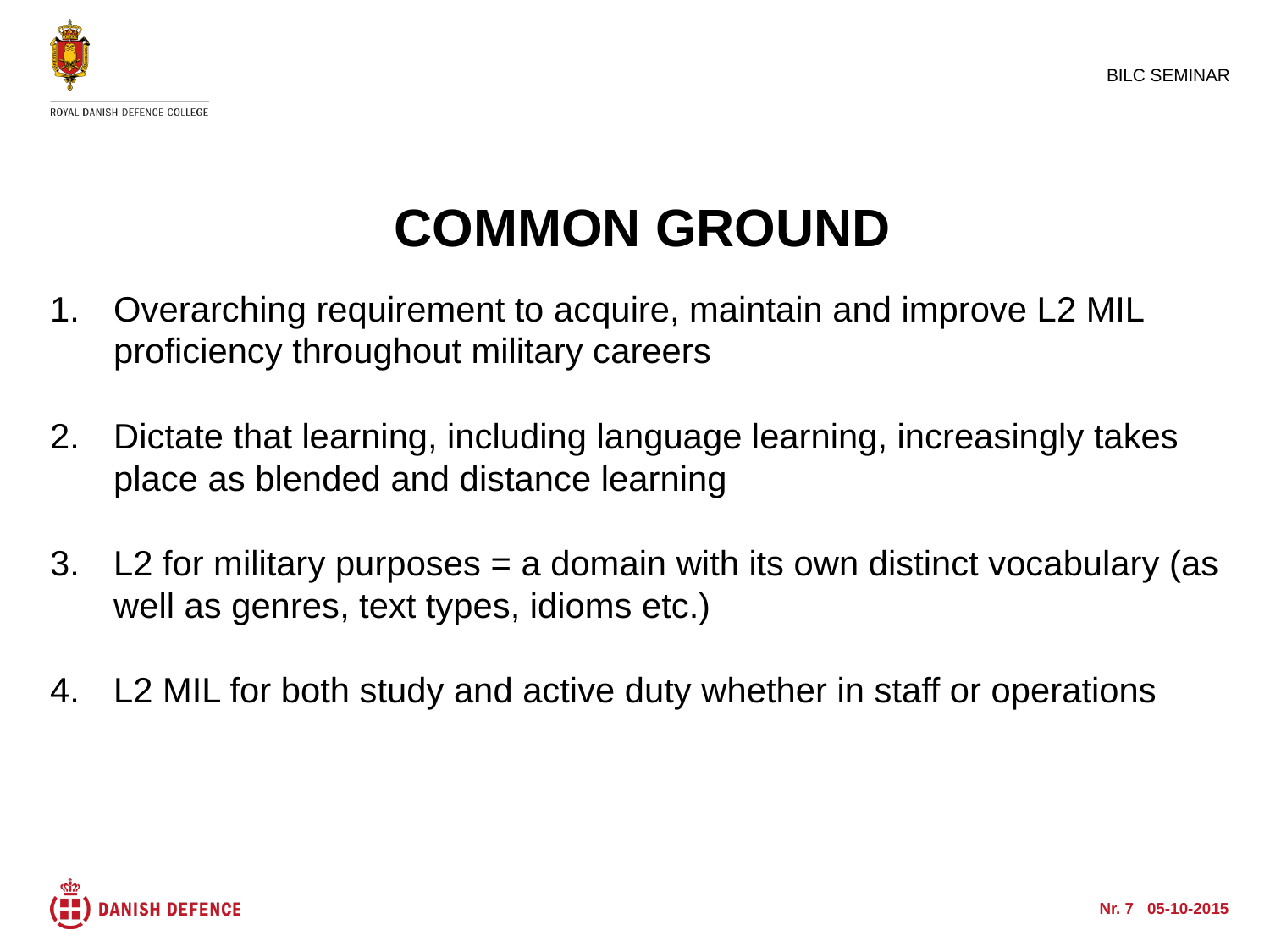

BILC SEMINAR

common ground
Overarching requirement to acquire, maintain and improve L2 MIL proficiency throughout military careers

Dictate that learning, including language learning, increasingly takes place as blended and distance learning

L2 for military purposes = a domain with its own distinct vocabulary (as well as genres, text types, idioms etc.)

L2 MIL for both study and active duty whether in staff or operations

Nr. 7   05-10-2015